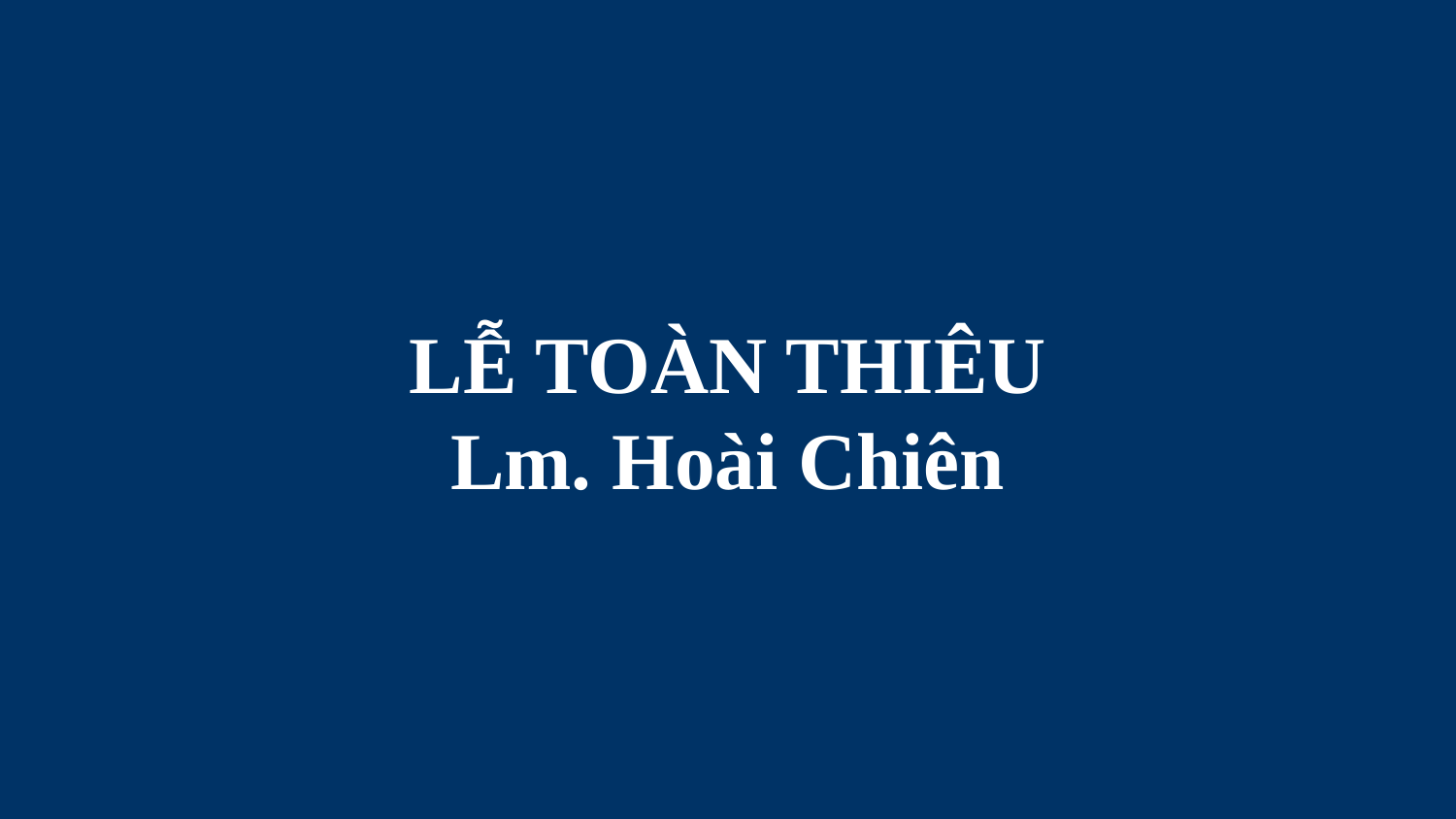

# LỄ TOÀN THIÊU Lm. Hoài Chiên